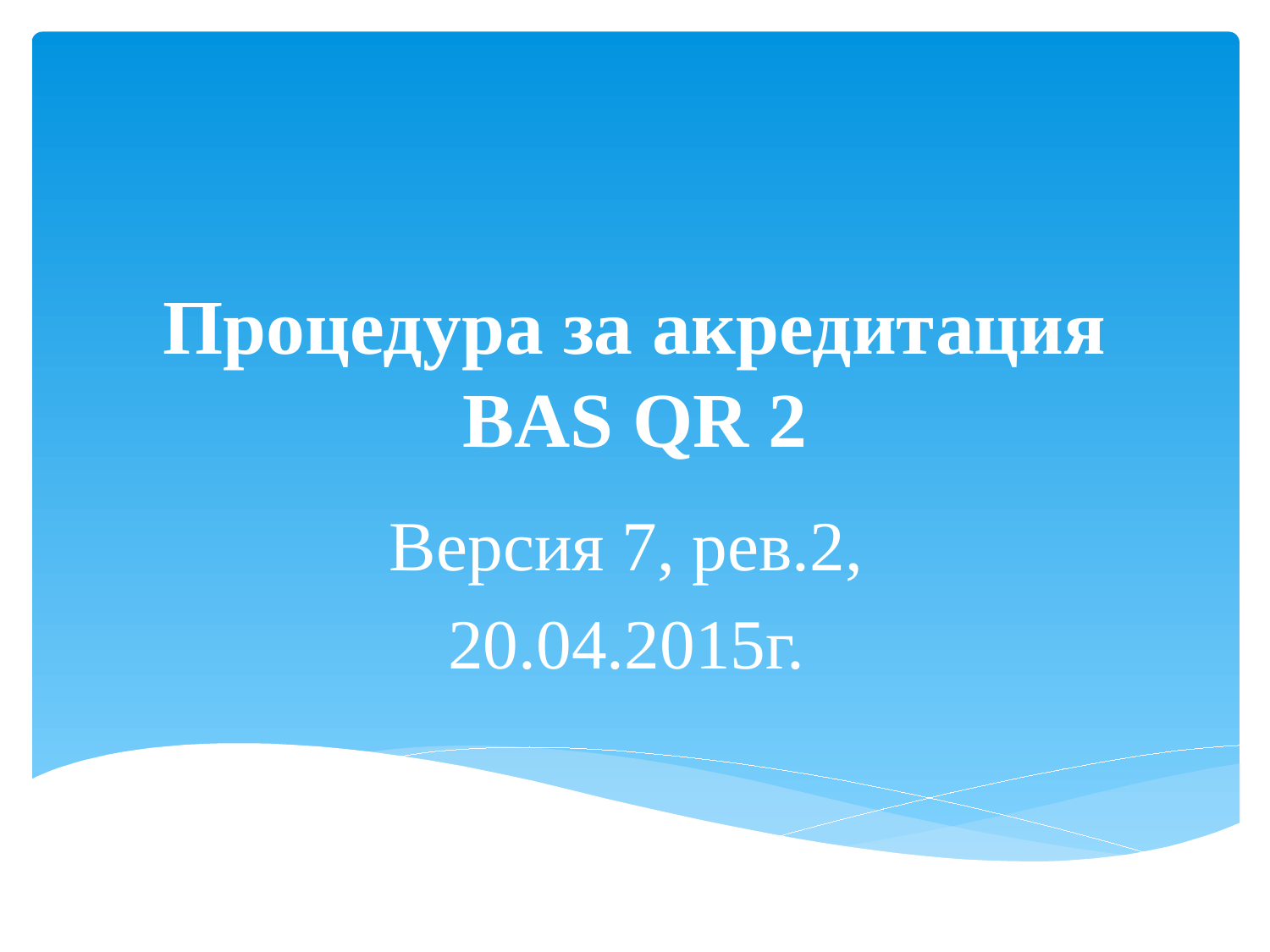

# Процедура за акредитация BAS QR 2
Версия 7, рев.2,
20.04.2015г.